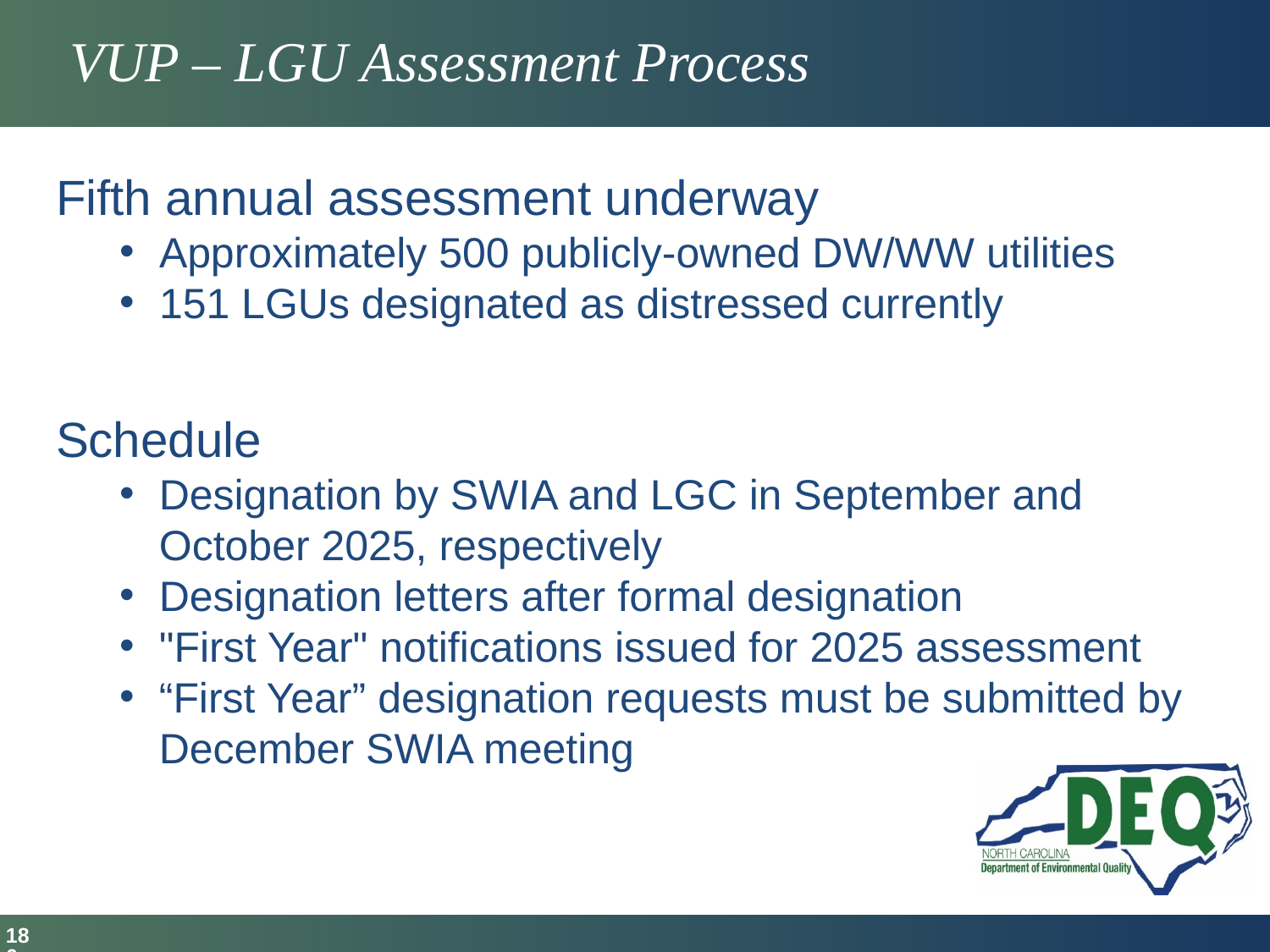

# VUP – LGU Assessment Process
Fifth annual assessment underway
Approximately 500 publicly-owned DW/WW utilities
151 LGUs designated as distressed currently

Schedule
Designation by SWIA and LGC in September and October 2025, respectively
Designation letters after formal designation
"First Year" notifications issued for 2025 assessment
“First Year” designation requests must be submitted by December SWIA meeting
186